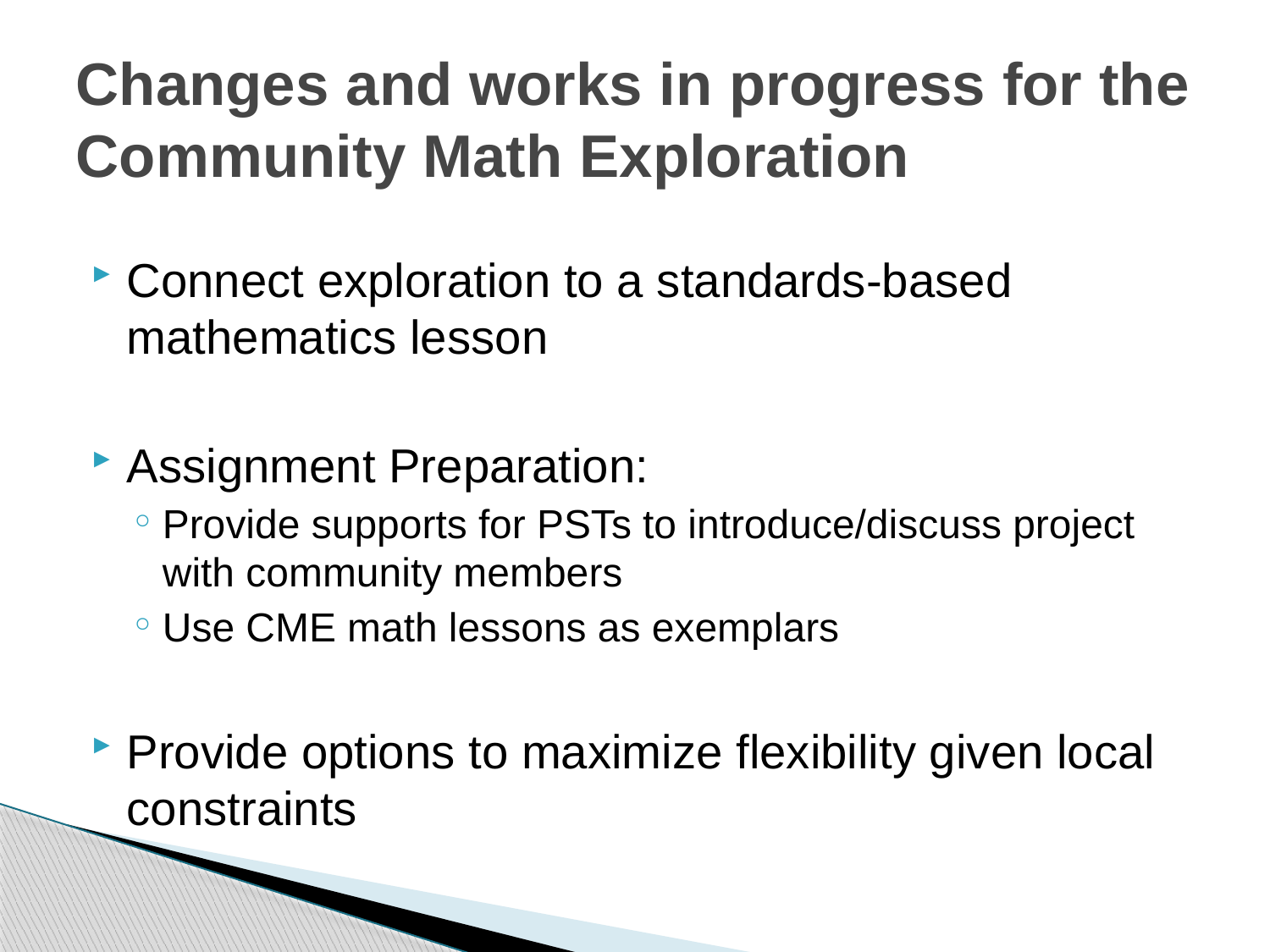

# Changes and works in progress for the Community Math Exploration
Connect exploration to a standards-based mathematics lesson

Assignment Preparation:
Provide supports for PSTs to introduce/discuss project with community members
Use CME math lessons as exemplars

Provide options to maximize flexibility given local constraints